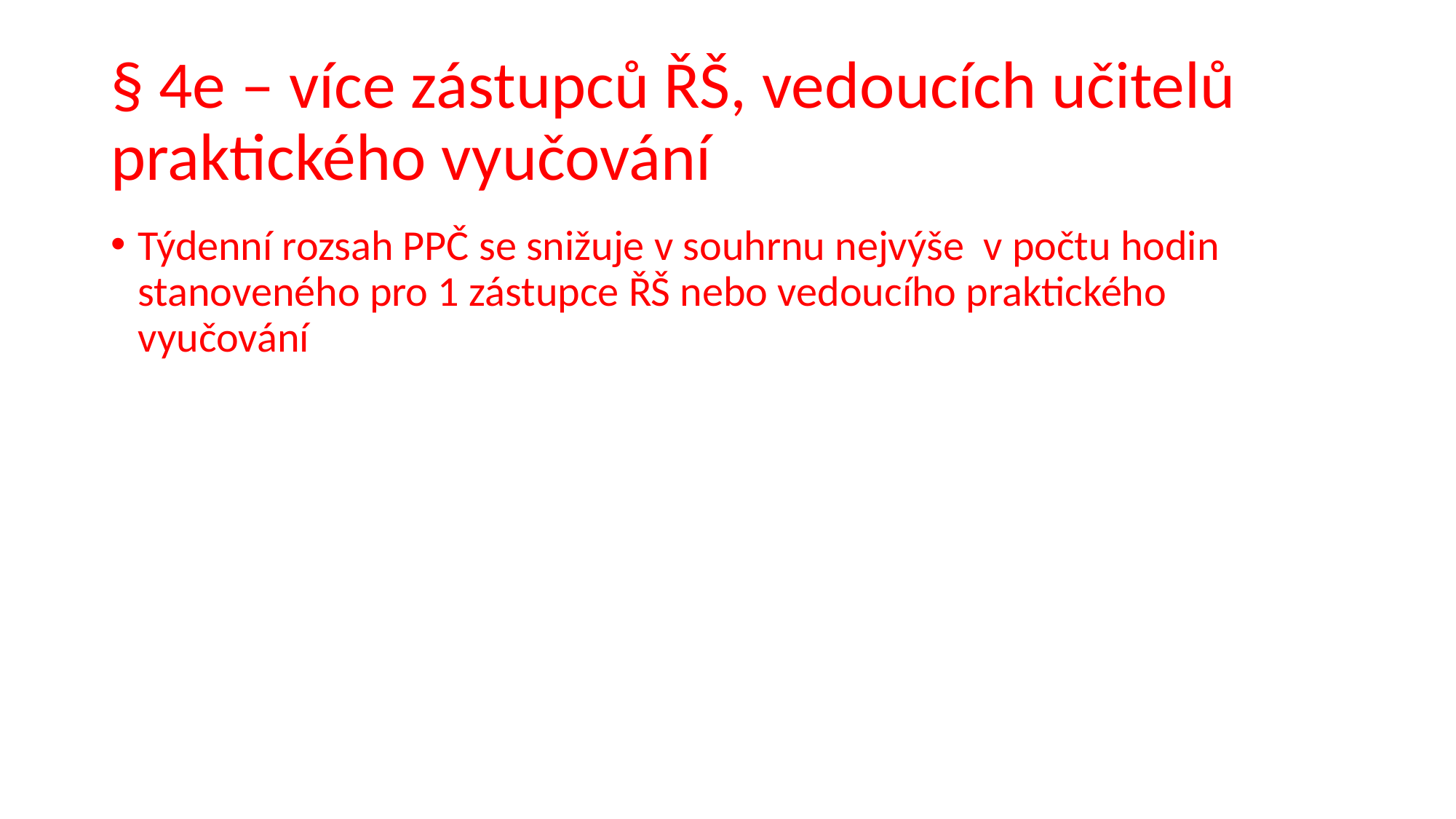

§ 4e – více zástupců ŘŠ, vedoucích učitelů praktického vyučování
Týdenní rozsah PPČ se snižuje v souhrnu nejvýše  v počtu hodin stanoveného pro 1 zástupce ŘŠ nebo vedoucího praktického vyučování